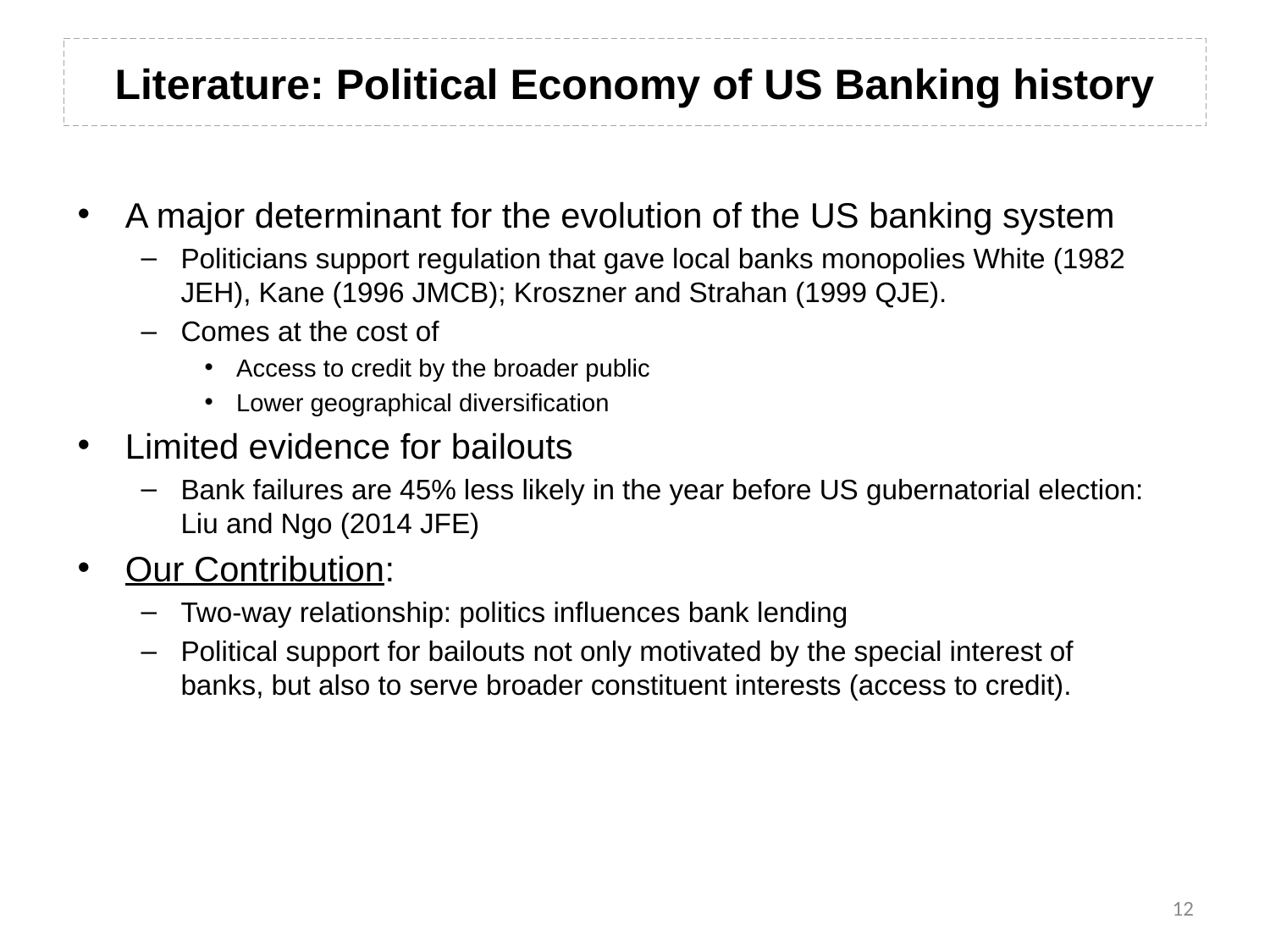

# Literature: Political Economy of US Banking history
A major determinant for the evolution of the US banking system
Politicians support regulation that gave local banks monopolies White (1982 JEH), Kane (1996 JMCB); Kroszner and Strahan (1999 QJE).
Comes at the cost of
Access to credit by the broader public
Lower geographical diversification
Limited evidence for bailouts
Bank failures are 45% less likely in the year before US gubernatorial election: Liu and Ngo (2014 JFE)
Our Contribution:
Two-way relationship: politics influences bank lending
Political support for bailouts not only motivated by the special interest of banks, but also to serve broader constituent interests (access to credit).
12